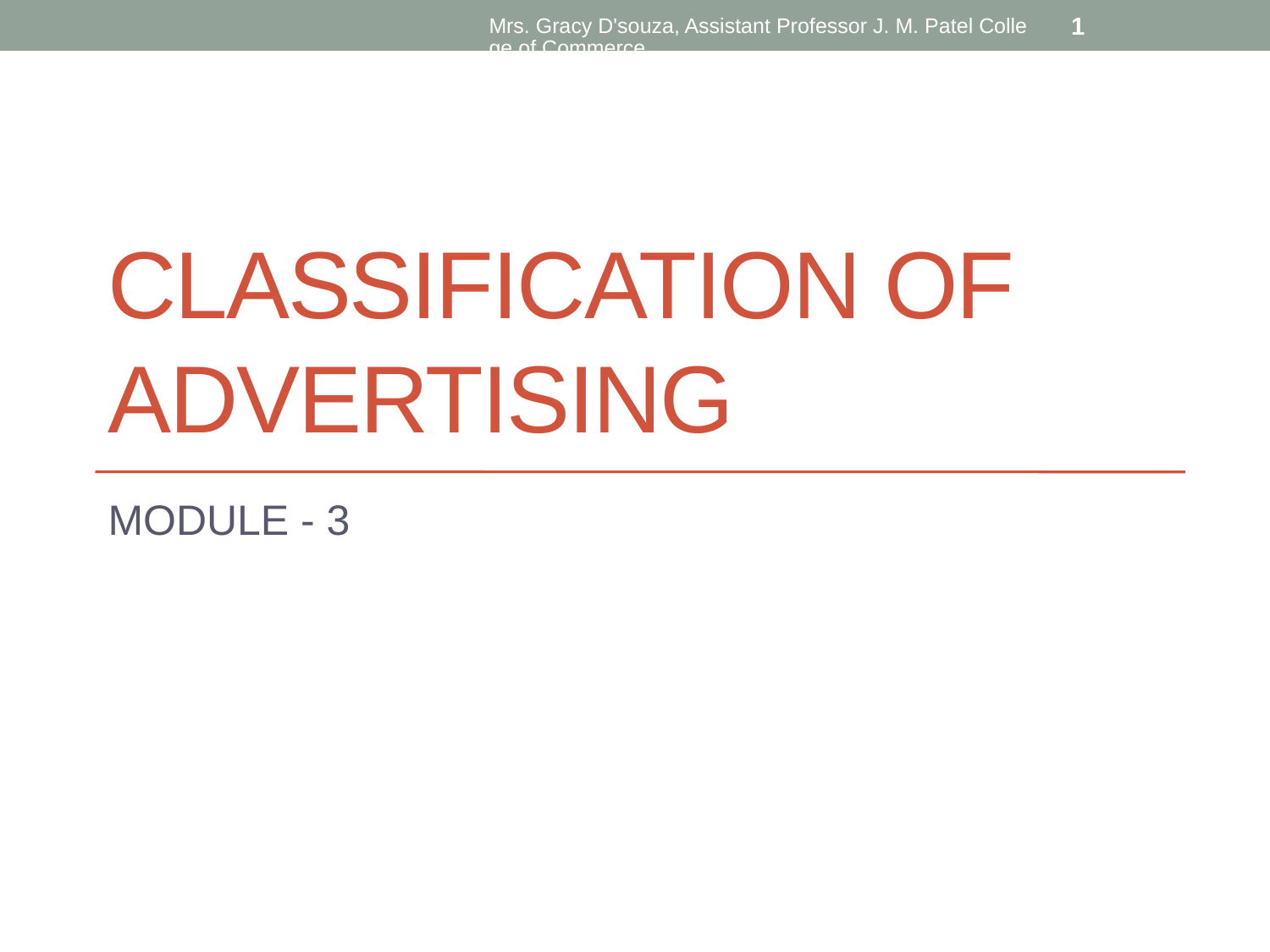

Mrs. Gracy D'souza, Assistant Professor J. M. Patel College of Commerce
1
# CLASSIFICATION OF ADVERTISING
MODULE - 3